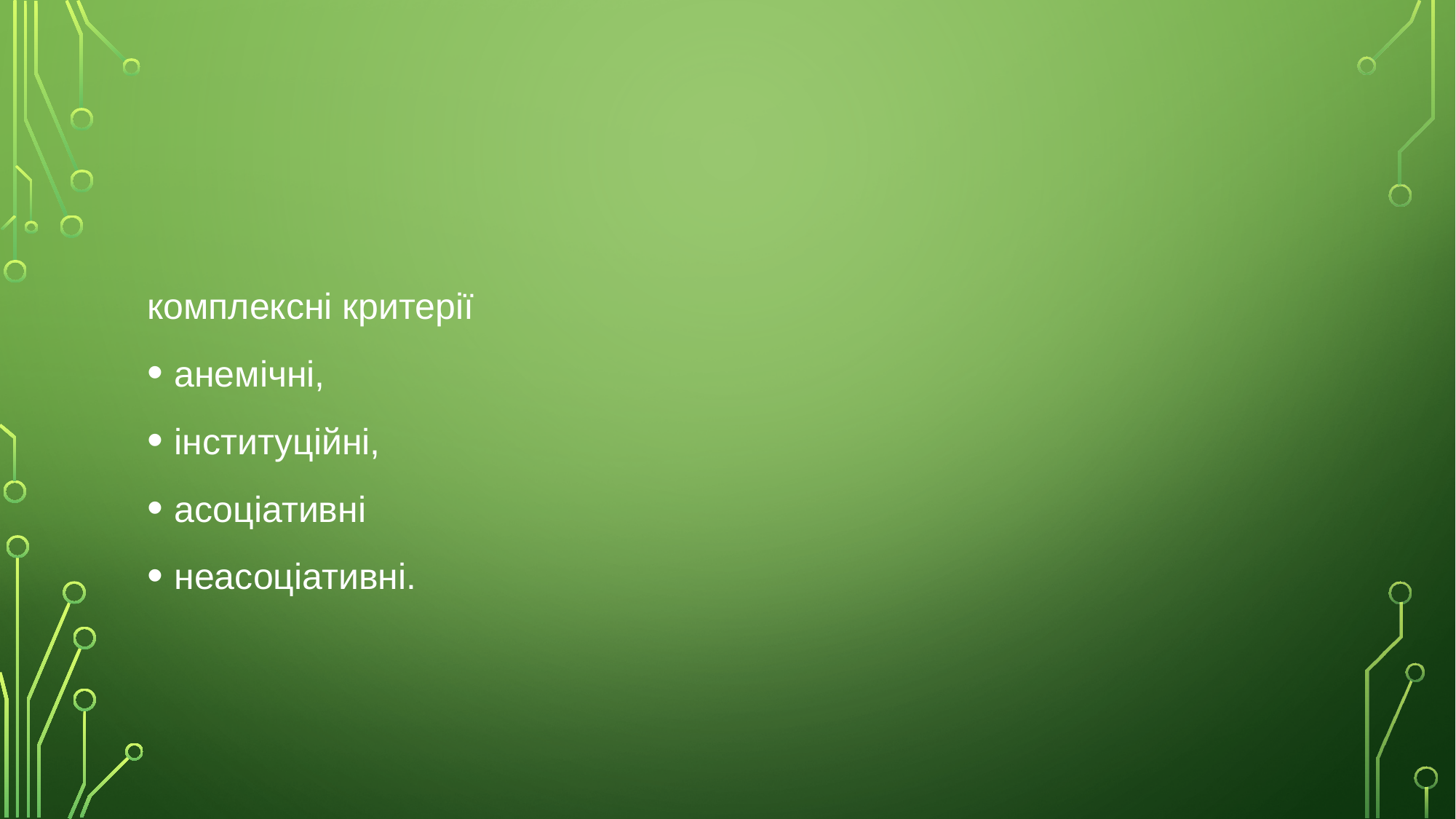

#
комплексні критерії
анемічні,
інституційні,
асоціативні
неасоціативні.